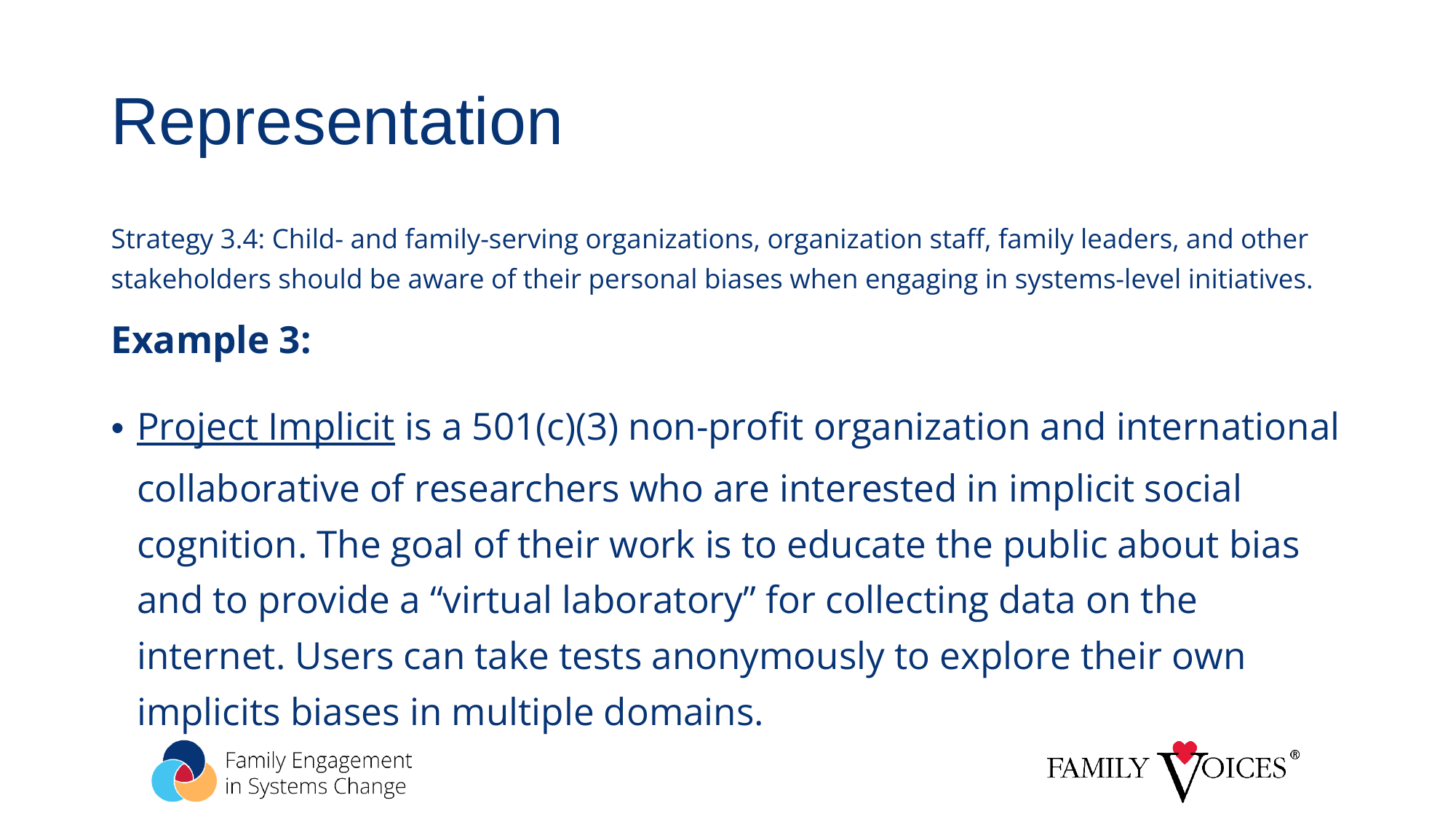

# Representation
Strategy 3.4: Child- and family-serving organizations, organization staff, family leaders, and other stakeholders should be aware of their personal biases when engaging in systems-level initiatives.
Example 3:
Project Implicit is a 501(c)(3) non-profit organization and international collaborative of researchers who are interested in implicit social cognition. The goal of their work is to educate the public about bias and to provide a “virtual laboratory” for collecting data on the internet. Users can take tests anonymously to explore their own implicits biases in multiple domains.